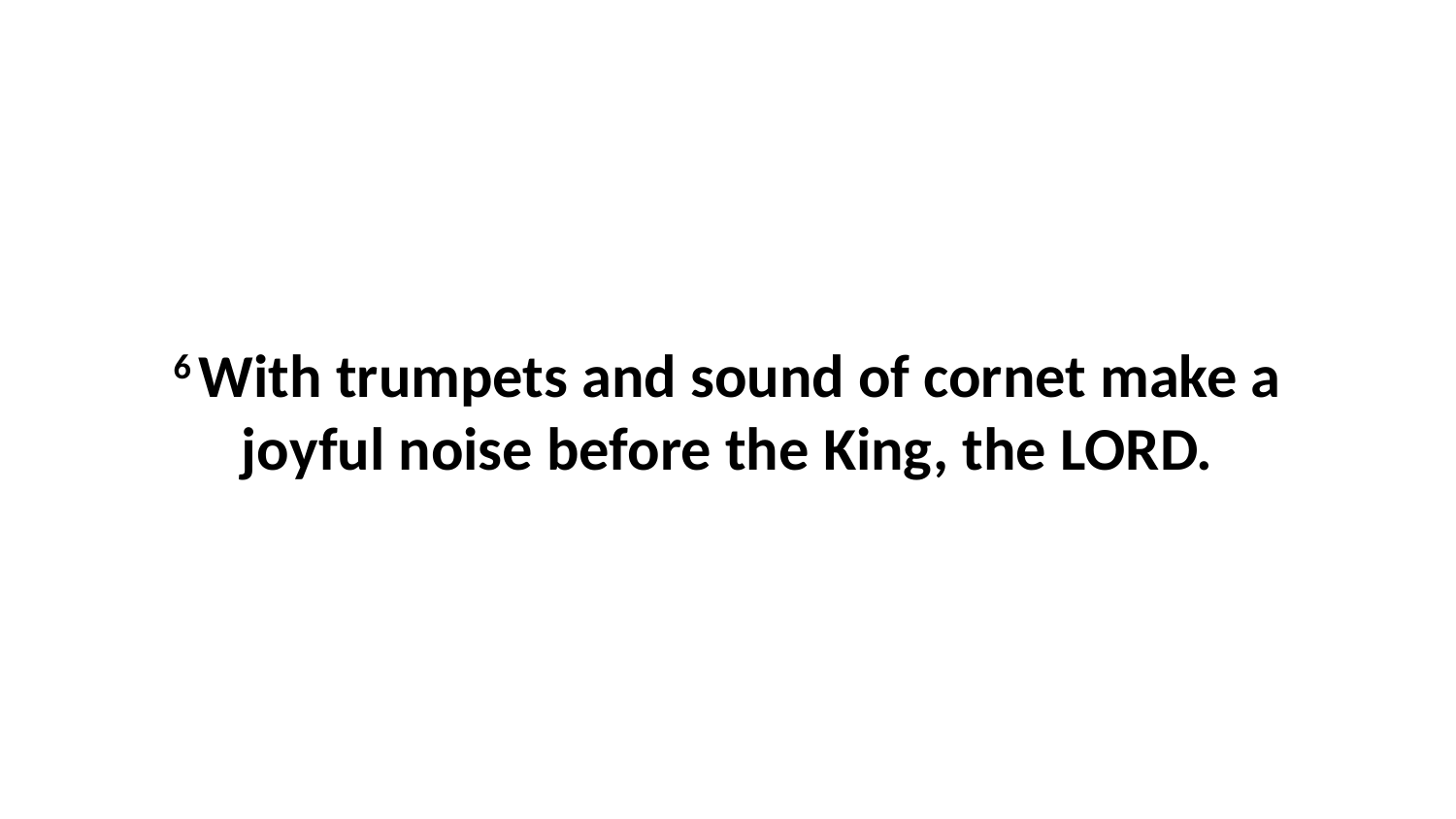

6 With trumpets and sound of cornet make a joyful noise before the King, the LORD.